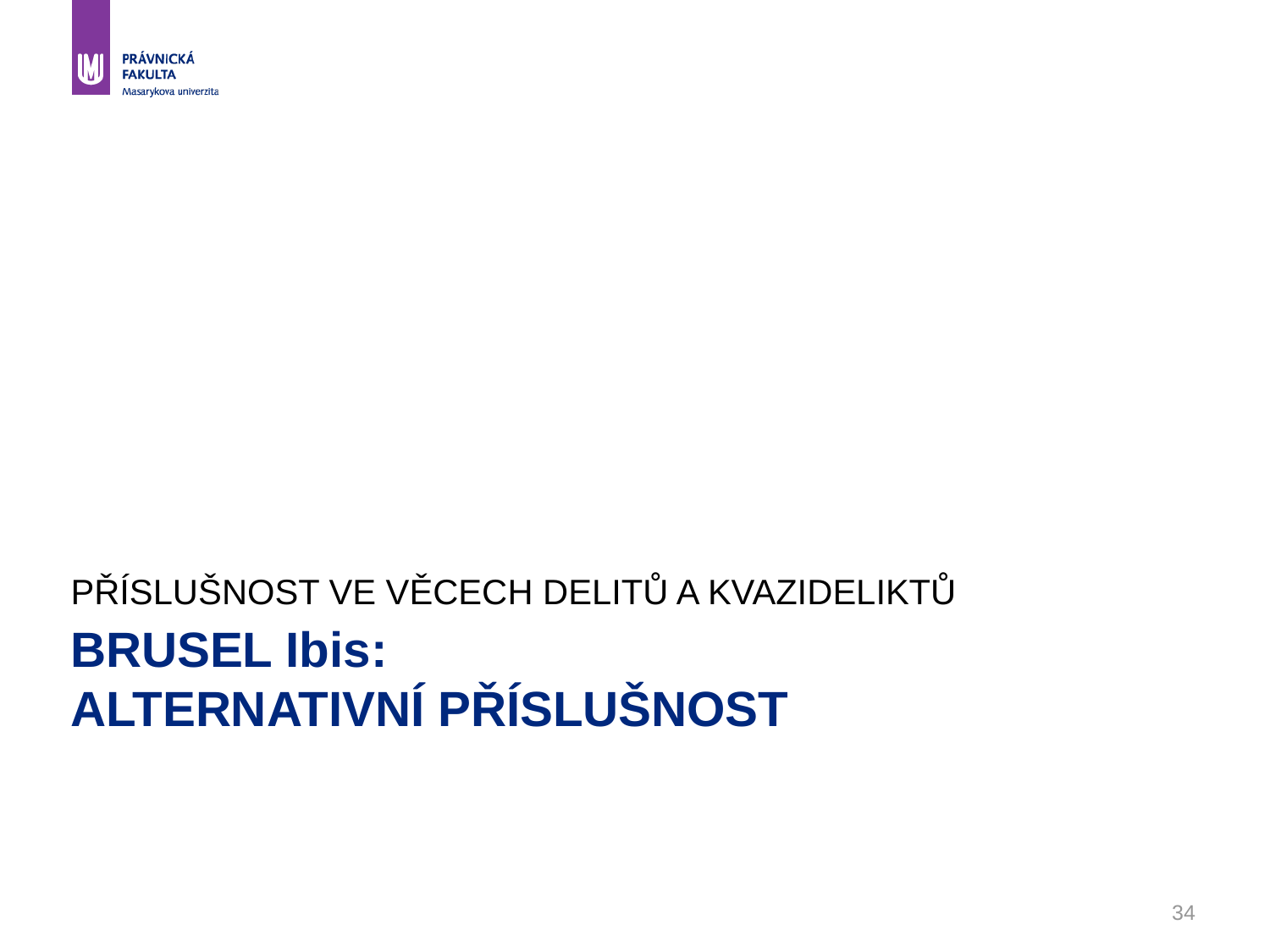

PŘÍSLUŠNOST VE VĚCECH DELITŮ A KVAZIDELIKTŮ
# BRUSEL Ibis: ALTERNATIVNÍ PŘÍSLUŠNOST
34